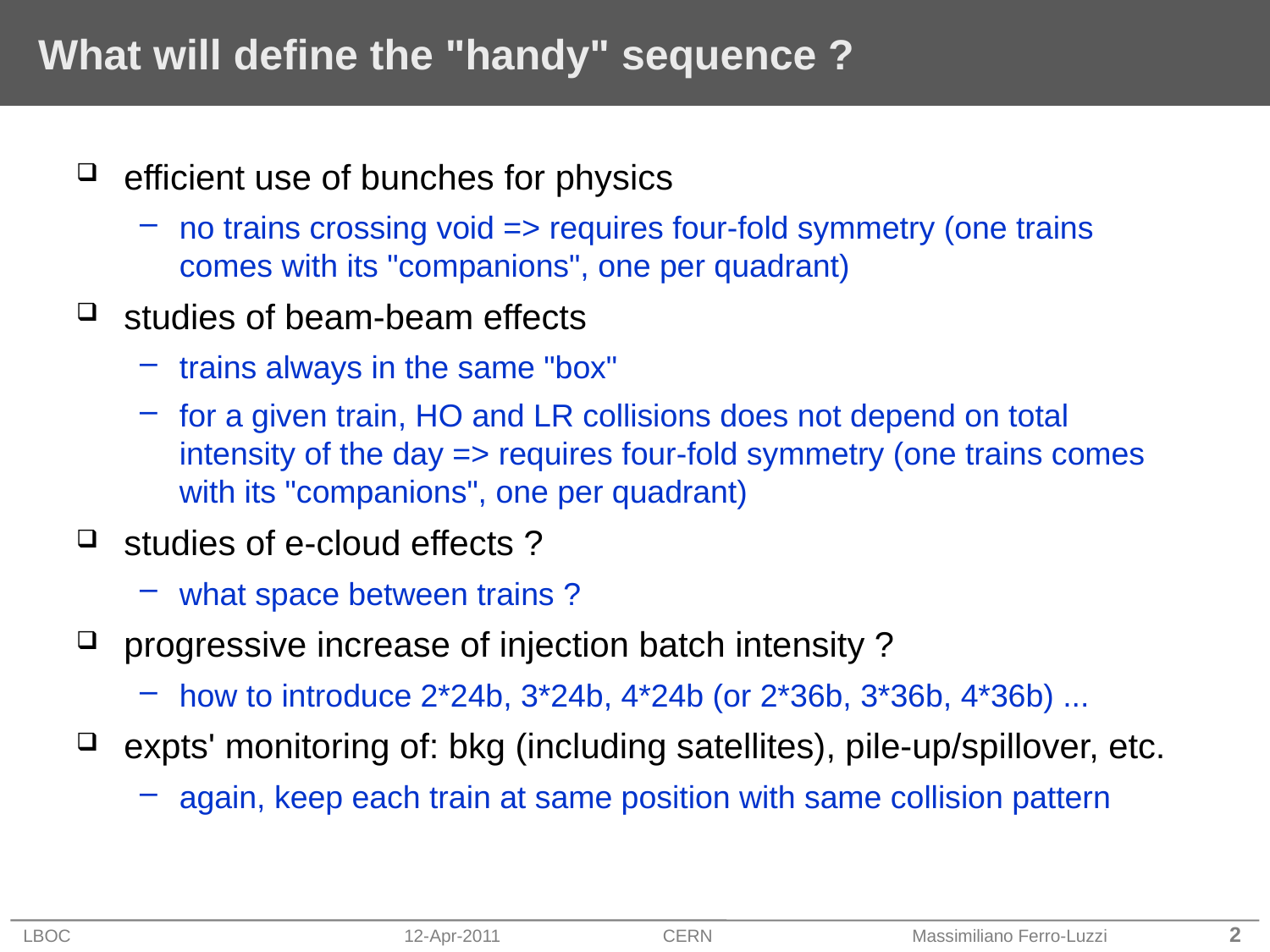

# What will define the "handy" sequence ?
efficient use of bunches for physics
no trains crossing void => requires four-fold symmetry (one trains comes with its "companions", one per quadrant)
studies of beam-beam effects
trains always in the same "box"
for a given train, HO and LR collisions does not depend on total intensity of the day => requires four-fold symmetry (one trains comes with its "companions", one per quadrant)
studies of e-cloud effects ?
what space between trains ?
progressive increase of injection batch intensity ?
how to introduce 2*24b, 3*24b, 4*24b (or 2*36b, 3*36b, 4*36b) ...
expts' monitoring of: bkg (including satellites), pile-up/spillover, etc.
again, keep each train at same position with same collision pattern